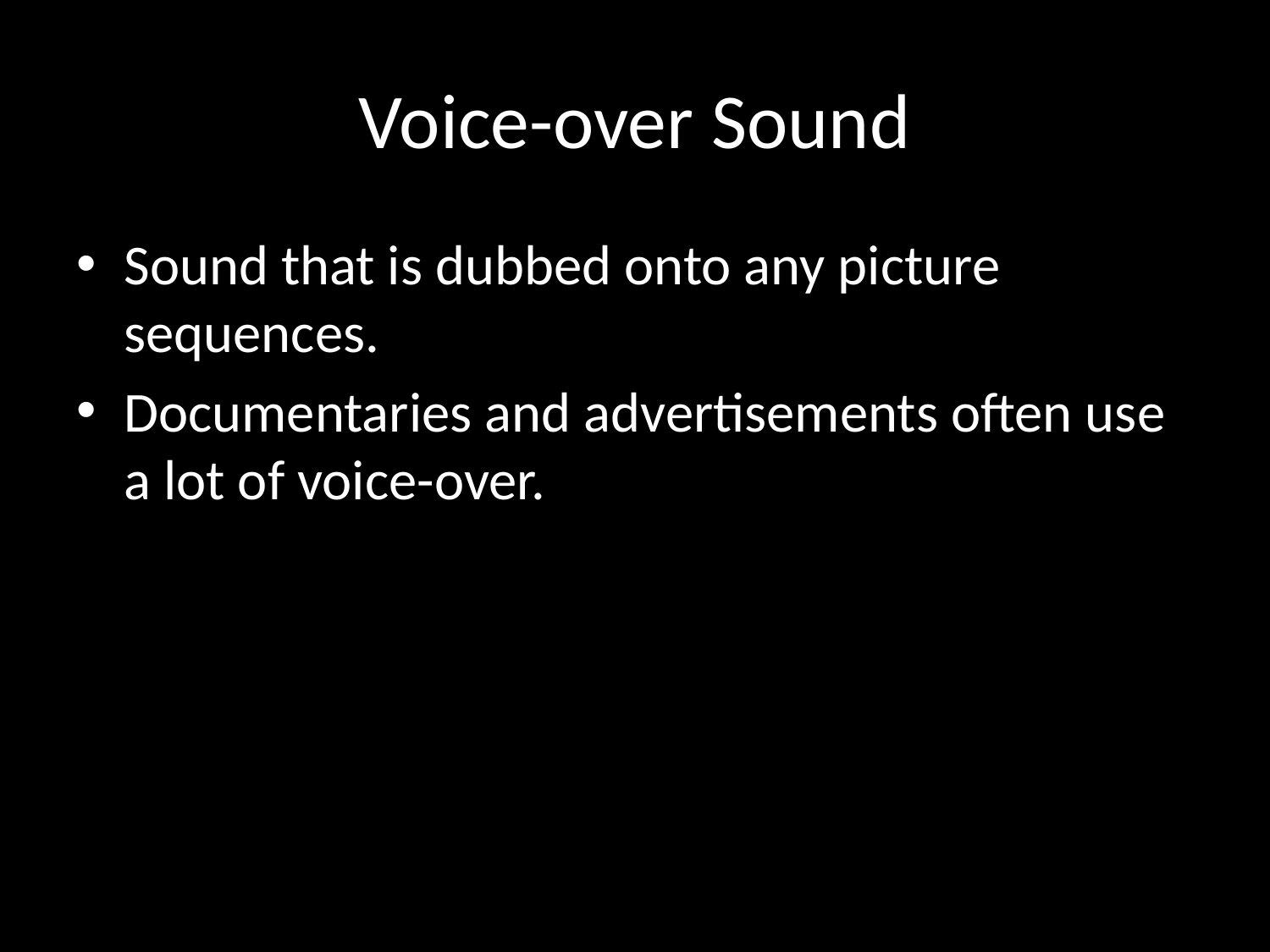

# Voice-over Sound
Sound that is dubbed onto any picture sequences.
Documentaries and advertisements often use a lot of voice-over.